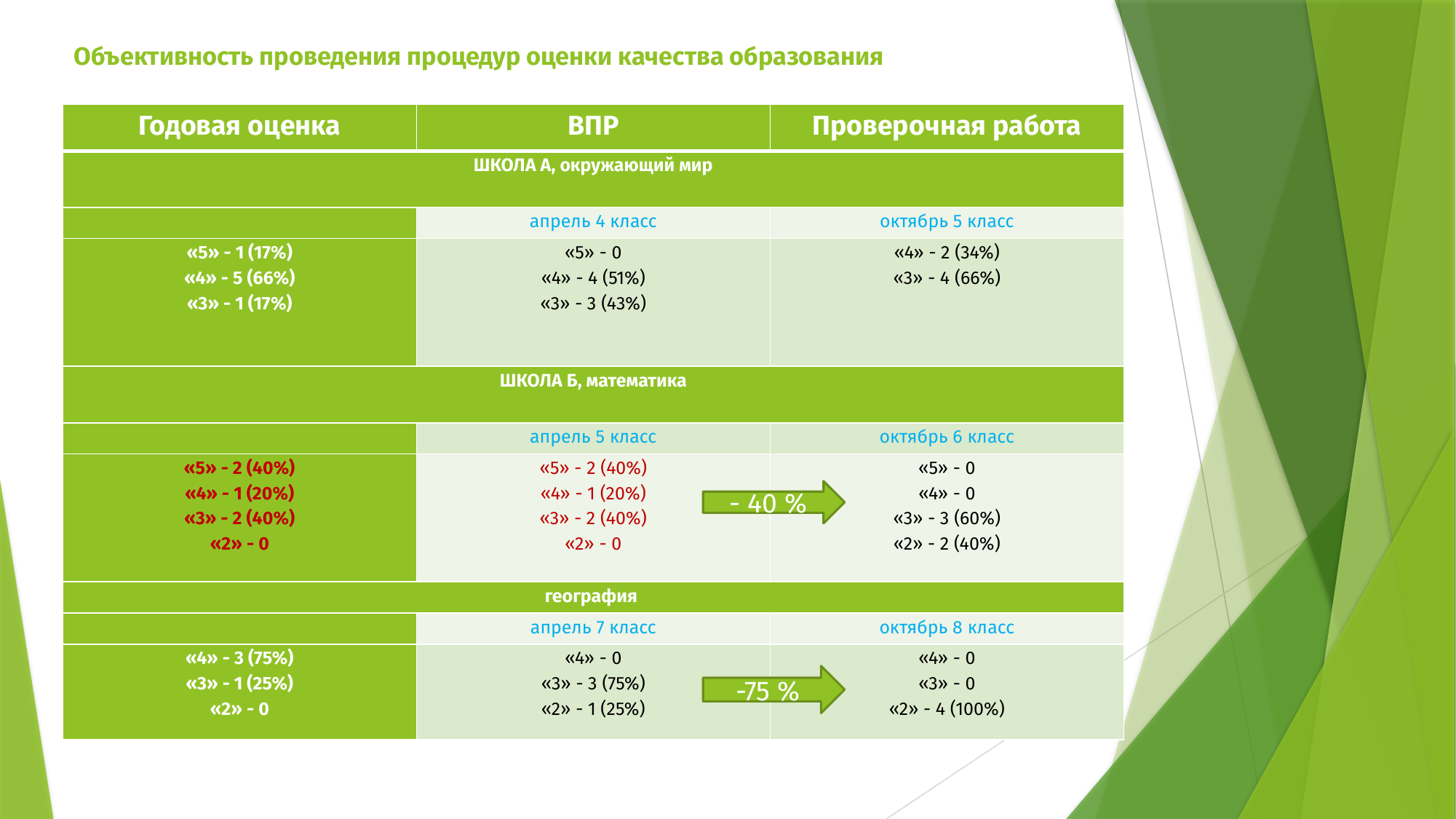

# Объективность проведения процедур оценки качества образования
| Годовая оценка | ВПР | Проверочная работа |
| --- | --- | --- |
| ШКОЛА А, окружающий мир |  |  |
|  | апрель 4 класс | октябрь 5 класс |
| «5» - 1 (17%) «4» - 5 (66%) «3» - 1 (17%) | «5» - 0 «4» - 4 (51%) «3» - 3 (43%) | «4» - 2 (34%) «3» - 4 (66%) |
| ШКОЛА Б, математика |  |  |
|  | апрель 5 класс | октябрь 6 класс |
| «5» - 2 (40%) «4» - 1 (20%) «3» - 2 (40%) «2» - 0 | «5» - 2 (40%) «4» - 1 (20%) «3» - 2 (40%) «2» - 0 | «5» - 0 «4» - 0 «3» - 3 (60%) «2» - 2 (40%) |
| география |  |  |
|  | апрель 7 класс | октябрь 8 класс |
| «4» - 3 (75%) «3» - 1 (25%) «2» - 0 | «4» - 0 «3» - 3 (75%) «2» - 1 (25%) | «4» - 0 «3» - 0 «2» - 4 (100%) |
- 40 %
-75 %